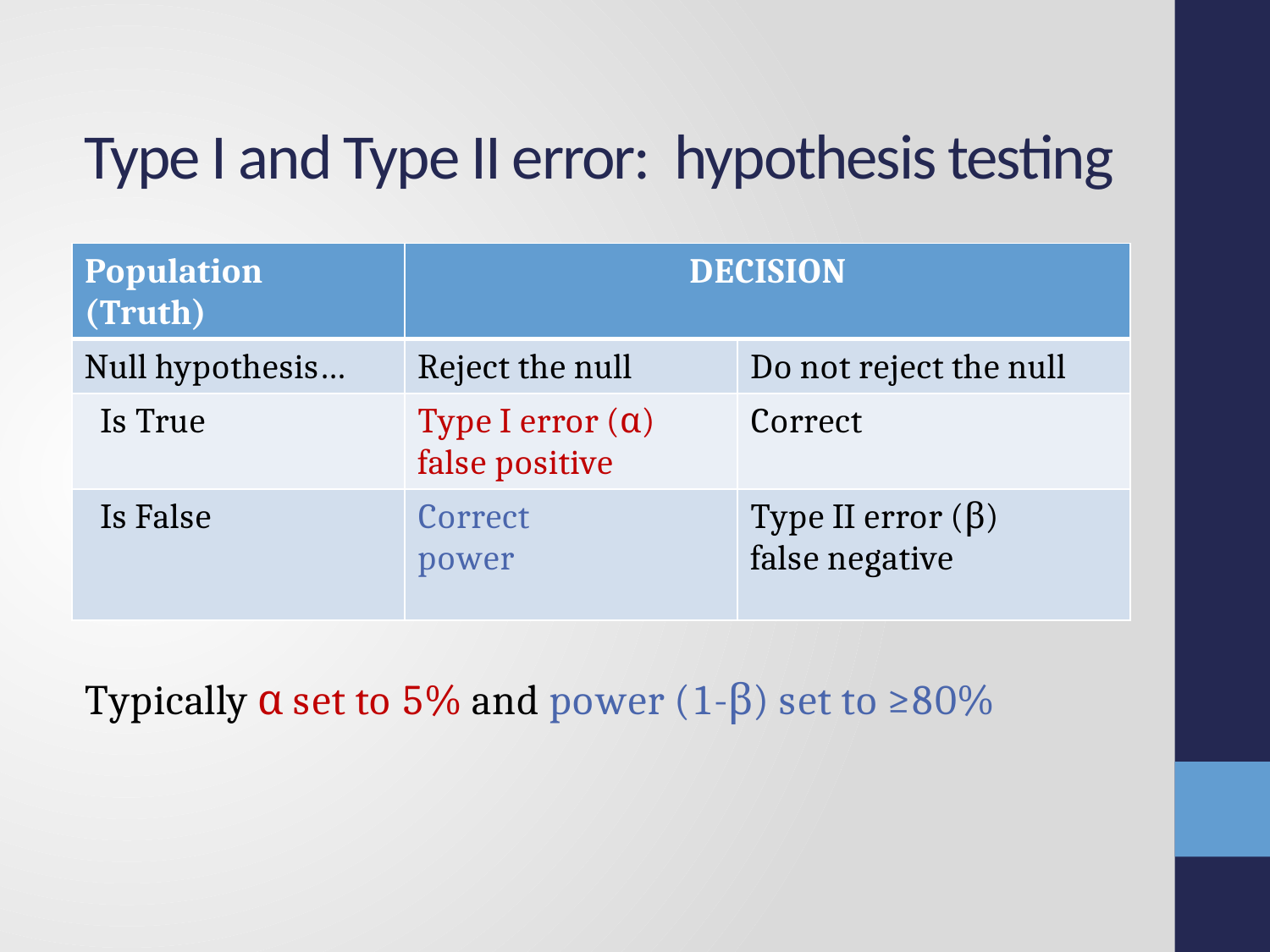

# Type I and Type II error:  hypothesis testing
| Population (Truth) | DECISION |  |
| --- | --- | --- |
| Null hypothesis… | Reject the null | Do not reject the null |
| Is True | Type I error (α) false positive | Correct |
| Is False | Correct power | Type II error (β) false negative |
Typically α set to 5% and power (1-β) set to ≥80%